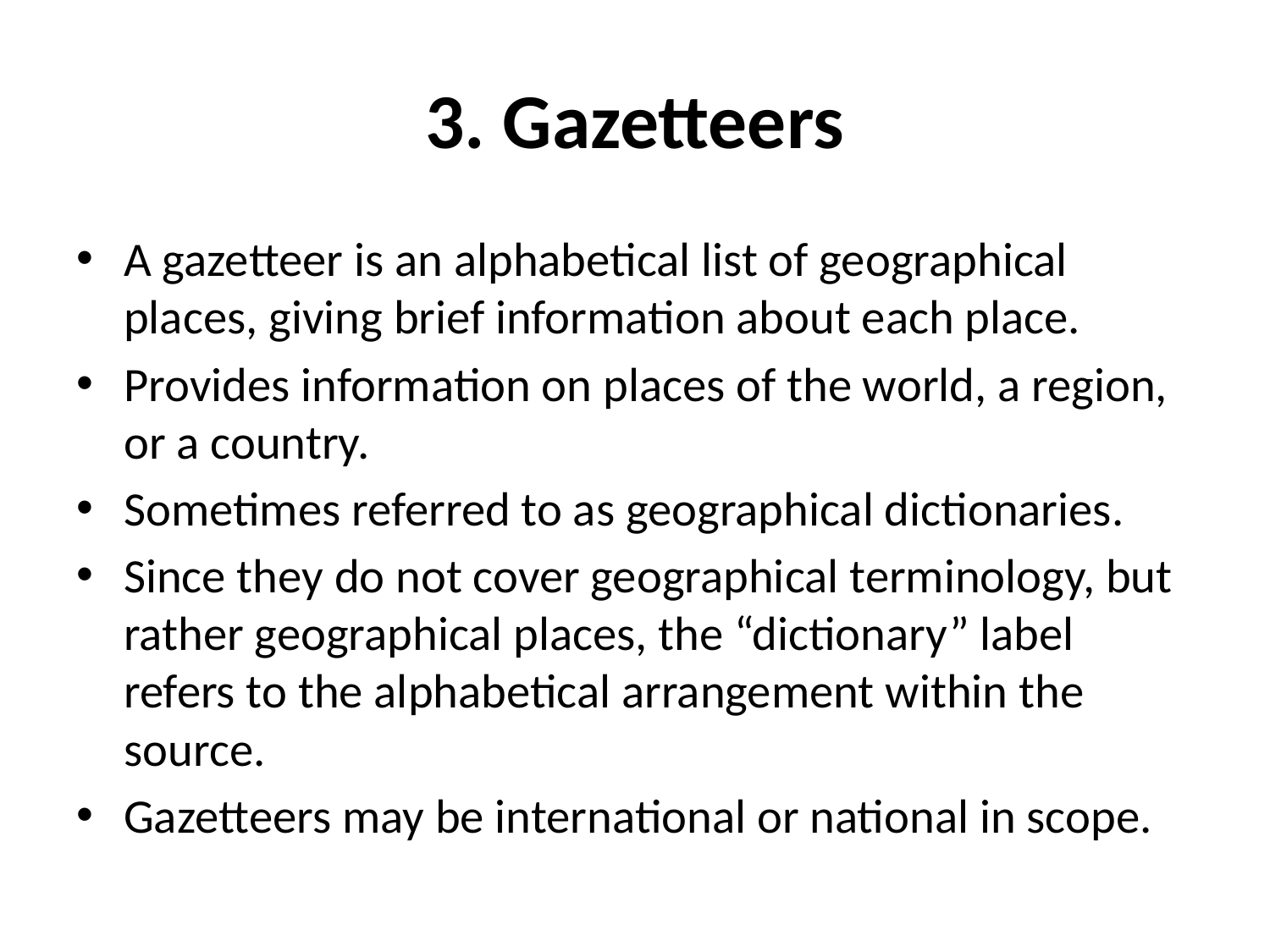

# 3. Gazetteers
A gazetteer is an alphabetical list of geographical places, giving brief information about each place.
Provides information on places of the world, a region, or a country.
Sometimes referred to as geographical dictionaries.
Since they do not cover geographical terminology, but rather geographical places, the “dictionary” label refers to the alphabetical arrangement within the source.
Gazetteers may be international or national in scope.